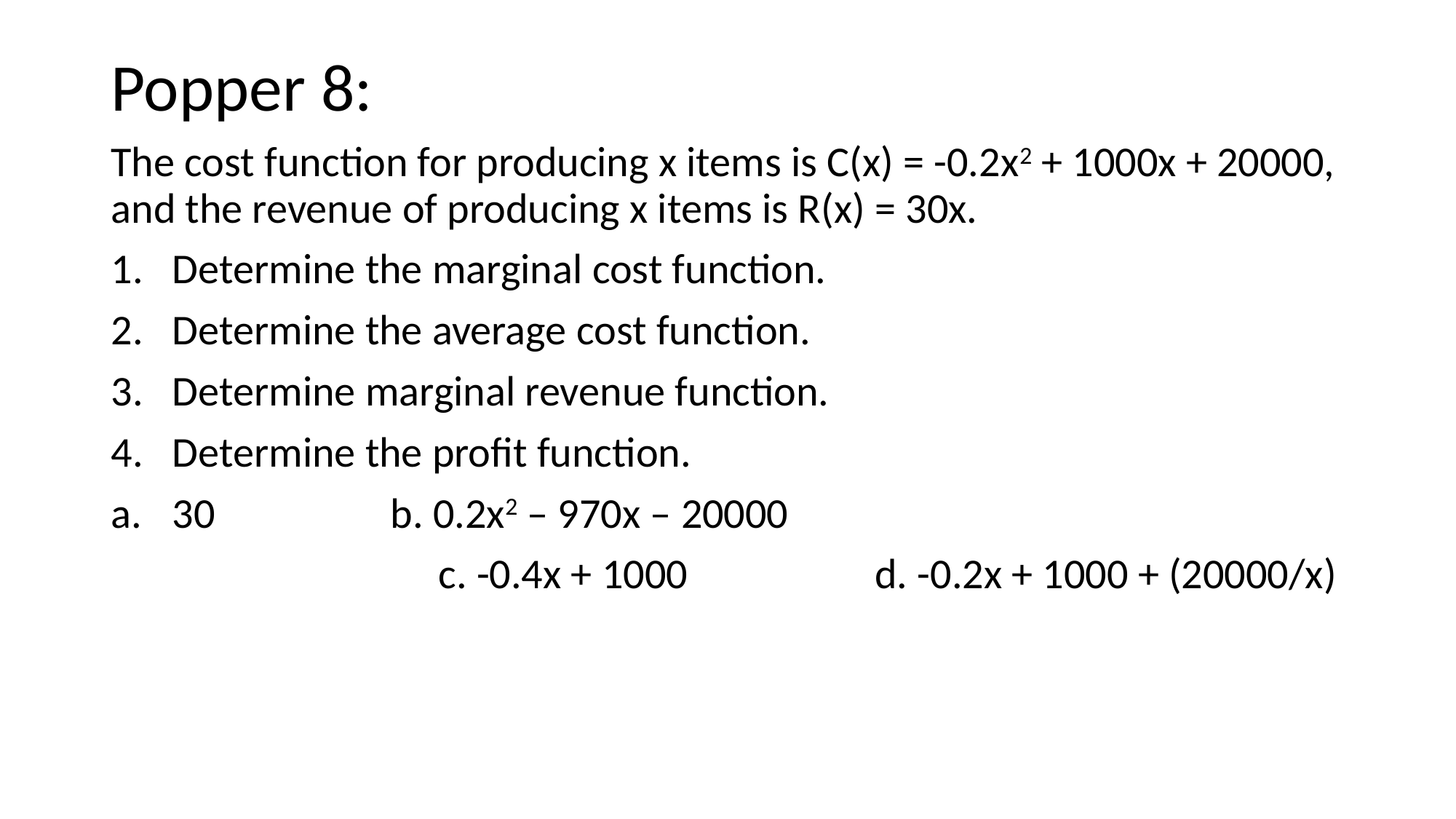

# Popper 8:
The cost function for producing x items is C(x) = -0.2x2 + 1000x + 20000, and the revenue of producing x items is R(x) = 30x.
Determine the marginal cost function.
Determine the average cost function.
Determine marginal revenue function.
Determine the profit function.
30		b. 0.2x2 – 970x – 20000
			c. -0.4x + 1000 		d. -0.2x + 1000 + (20000/x)